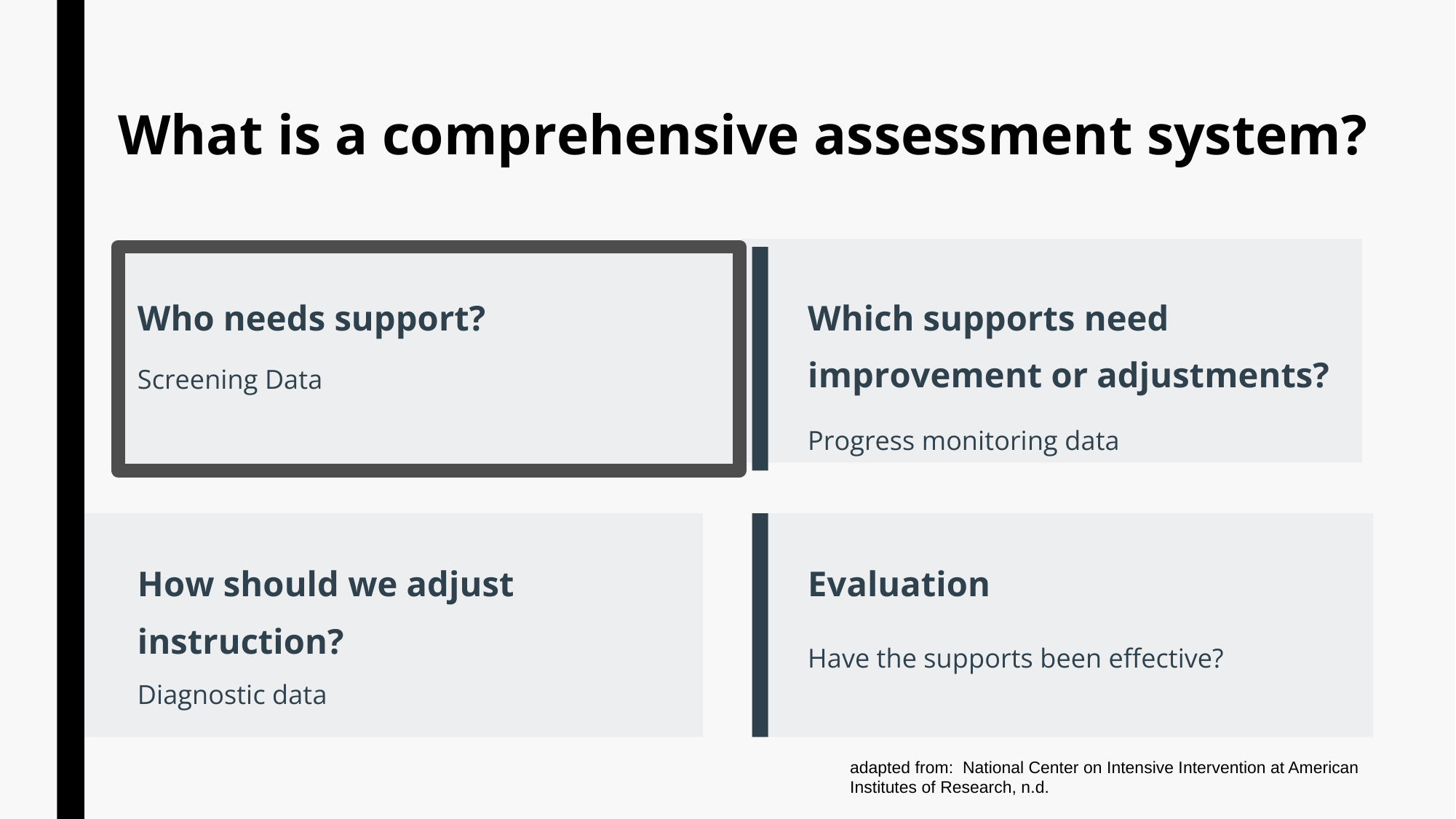

What is a comprehensive assessment system?

Who needs support?
Screening Data
Which supports need improvement or adjustments?

Progress monitoring data

How should we adjust instruction?
Diagnostic data
Evaluation
Have the supports been effective?
adapted from:  National Center on Intensive Intervention at American Institutes of Research, n.d.